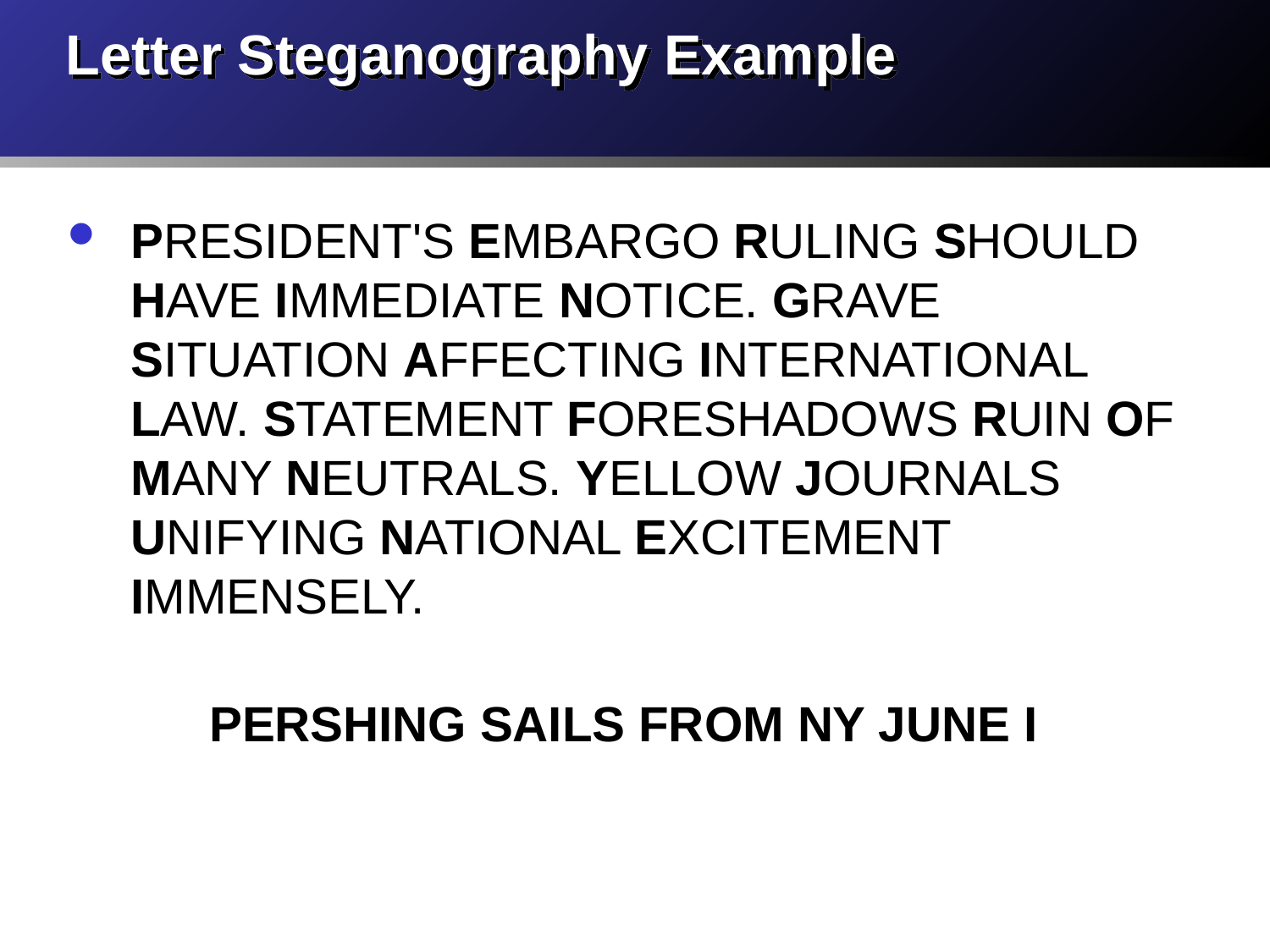

# Letter Steganography Example
PRESIDENT'S EMBARGO RULING SHOULD HAVE IMMEDIATE NOTICE. GRAVE SITUATION AFFECTING INTERNATIONAL LAW. STATEMENT FORESHADOWS RUIN OF MANY NEUTRALS. YELLOW JOURNALS UNIFYING NATIONAL EXCITEMENT IMMENSELY.

PERSHING SAILS FROM NY JUNE I